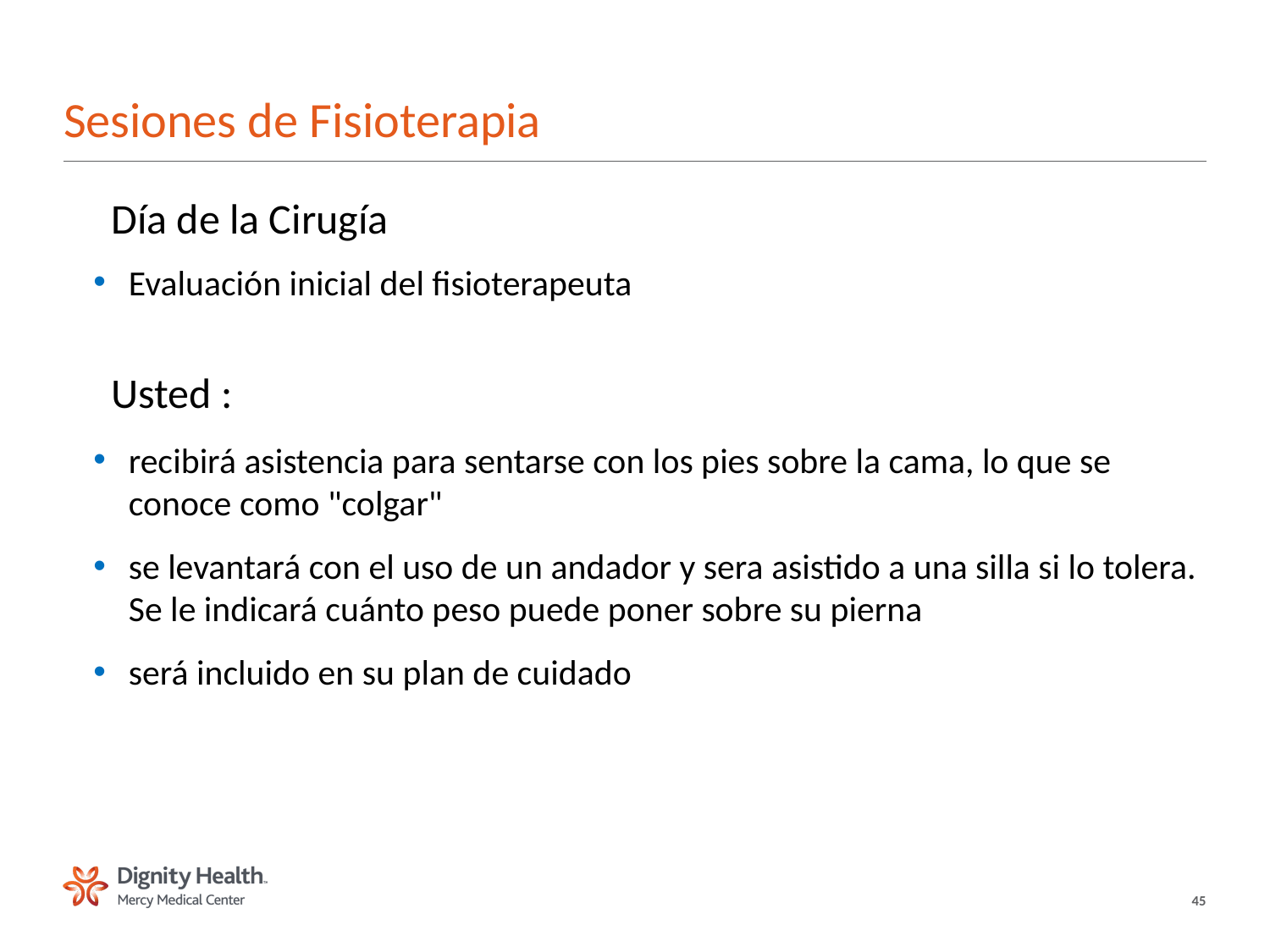

# Sesiones de Fisioterapia
Día de la Cirugía
Evaluación inicial del fisioterapeuta

Usted :
recibirá asistencia para sentarse con los pies sobre la cama, lo que se conoce como "colgar"
se levantará con el uso de un andador y sera asistido a una silla si lo tolera. Se le indicará cuánto peso puede poner sobre su pierna
será incluido en su plan de cuidado

45